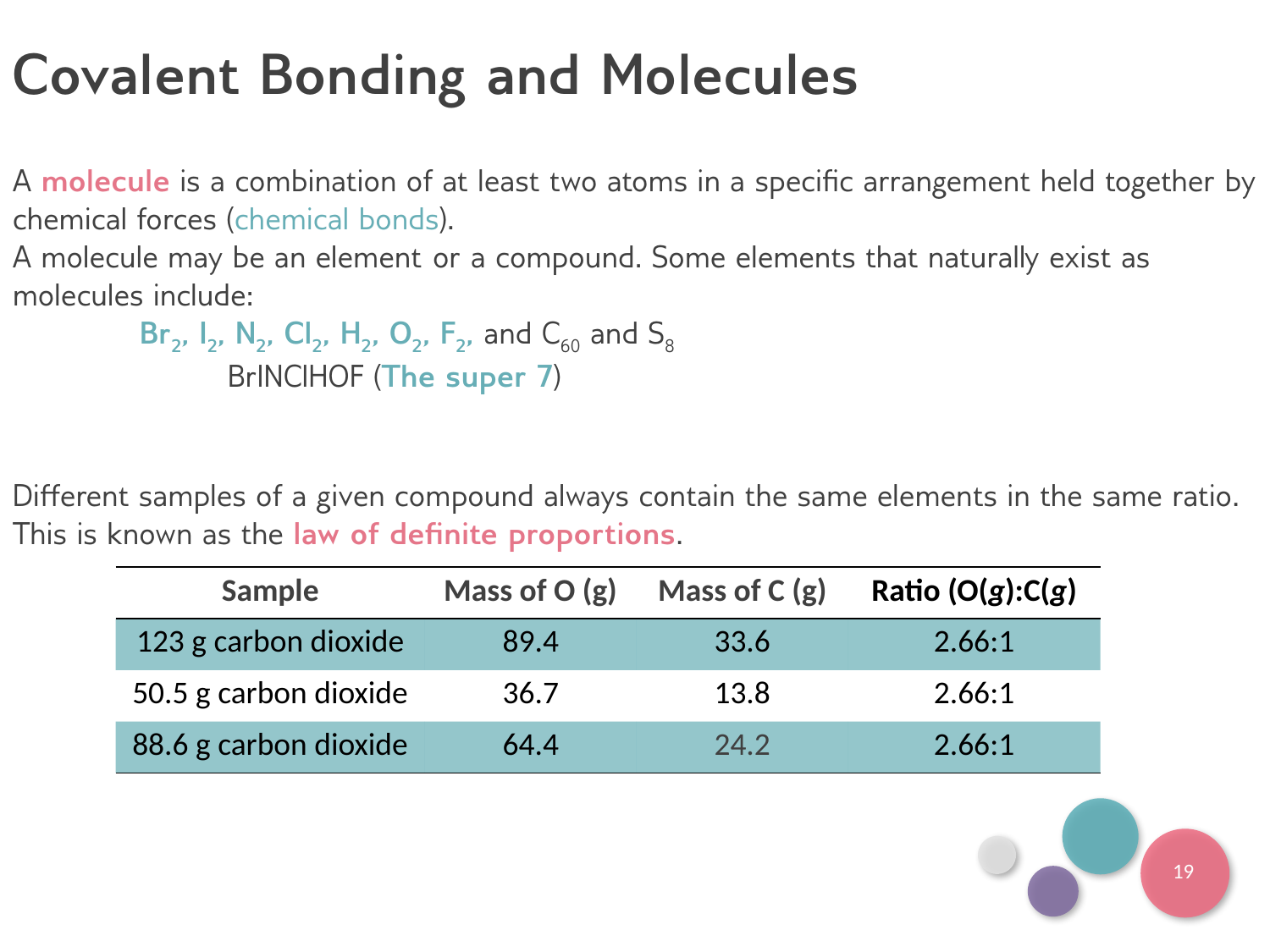

Covalent Bonding and Molecules
A molecule is a combination of at least two atoms in a specific arrangement held together by chemical forces (chemical bonds).
A molecule may be an element or a compound. Some elements that naturally exist as molecules include:
	Br2, I2, N2, Cl2, H2, O2, F2, and C60 and S8
	                BrINClHOF (The super 7)

Different samples of a given compound always contain the same elements in the same ratio. This is known as the law of definite proportions.
| Sample | Mass of O (g) | Mass of C (g) | Ratio (O(g):C(g) |
| --- | --- | --- | --- |
| 123 g carbon dioxide | 89.4 | 33.6 | 2.66:1 |
| 50.5 g carbon dioxide | 36.7 | 13.8 | 2.66:1 |
| 88.6 g carbon dioxide | 64.4 | 24.2 | 2.66:1 |

19